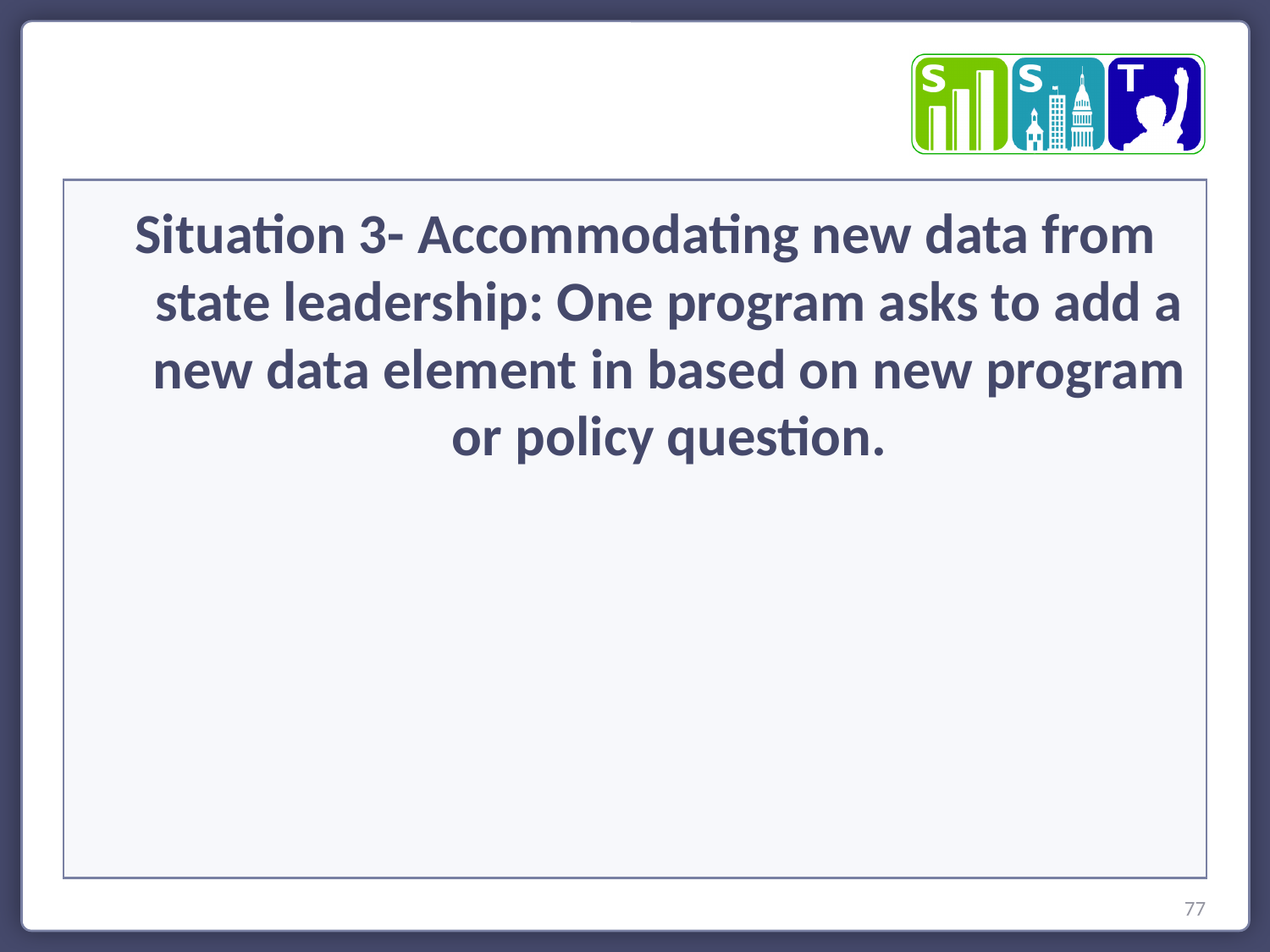

Situation 3- Accommodating new data from state leadership: One program asks to add a new data element in based on new program or policy question.
77